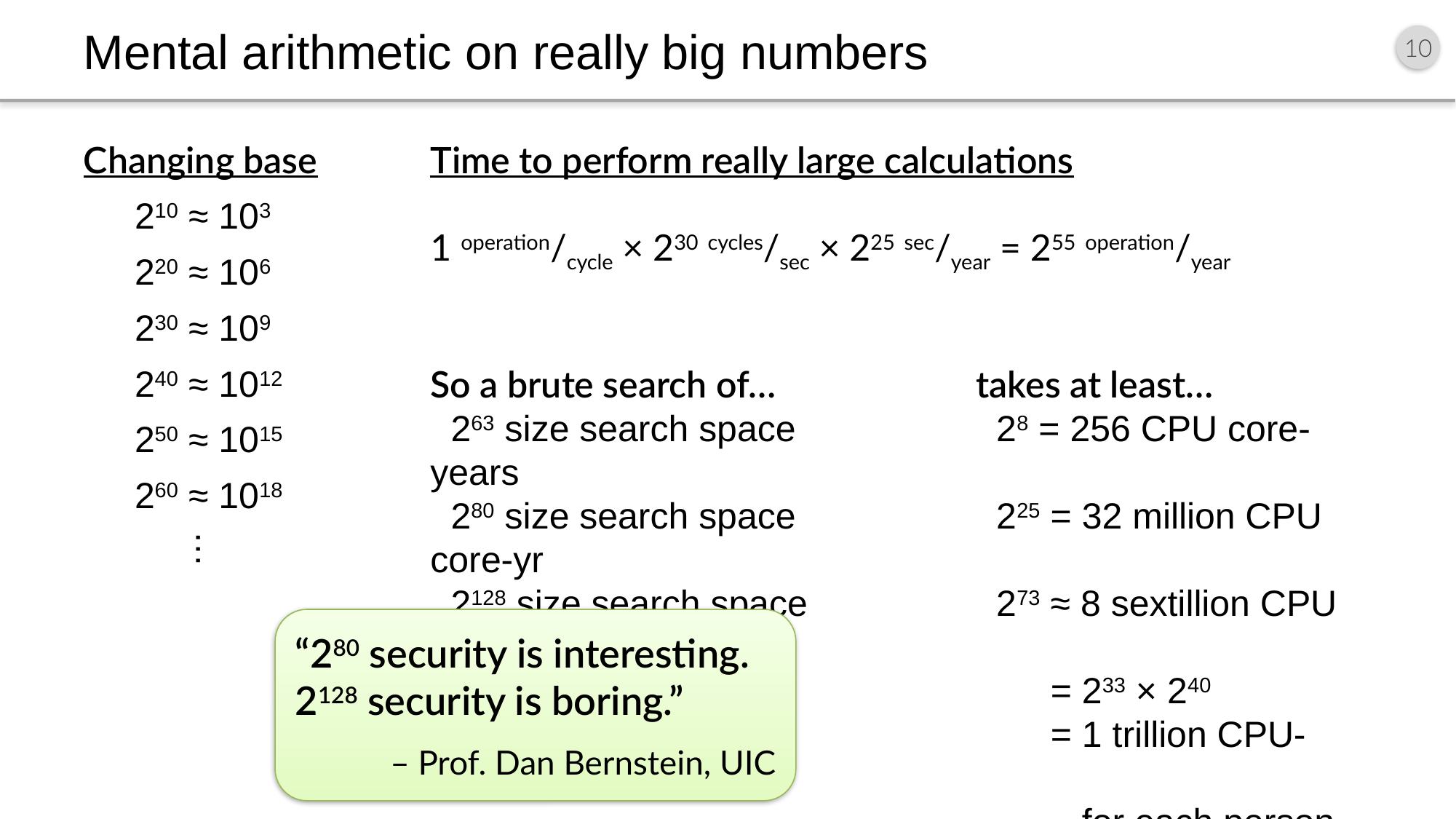

# Mental arithmetic on really big numbers
Changing base
     210 ≈ 103
     220 ≈ 106
     230 ≈ 109
     240 ≈ 1012
     250 ≈ 1015
     260 ≈ 1018

Time to perform really large calculations

1 operation/cycle × 230 cycles/sec × 225 sec/year = 255 operation/year

So a brute search of…		takes at least…
  263 size search space		  28 = 256 CPU core-years
  280 size search space		  225 = 32 million CPU core-yr
  2128 size search space		  273 ≈ 8 sextillion CPU core-yr
2128 size search space		  273 = 233 × 240
2128 size search space		  273 = 1 trillion CPU-core years
2128 size search space		  273 = for each person on earth
…
“280 security is interesting.
2128 security is boring.”
– Prof. Dan Bernstein, UIC